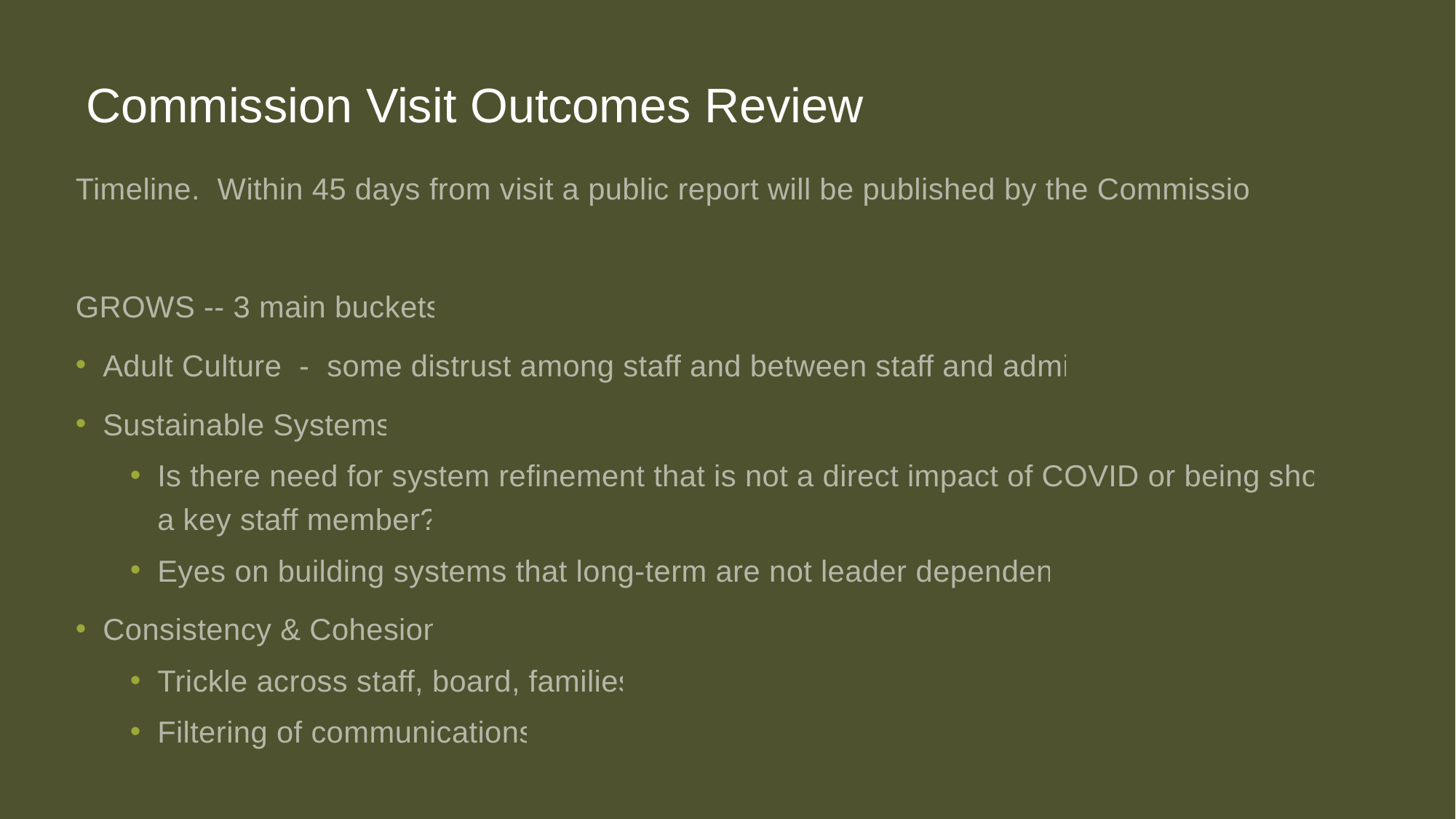

# Commission Visit Outcomes Review
Timeline.  Within 45 days from visit a public report will be published by the Commission.

GROWS -- 3 main buckets
Adult Culture  -  some distrust among staff and between staff and admin
Sustainable Systems
Is there need for system refinement that is not a direct impact of COVID or being short a key staff member?
Eyes on building systems that long-term are not leader dependent.
Consistency & Cohesion
Trickle across staff, board, families
Filtering of communications